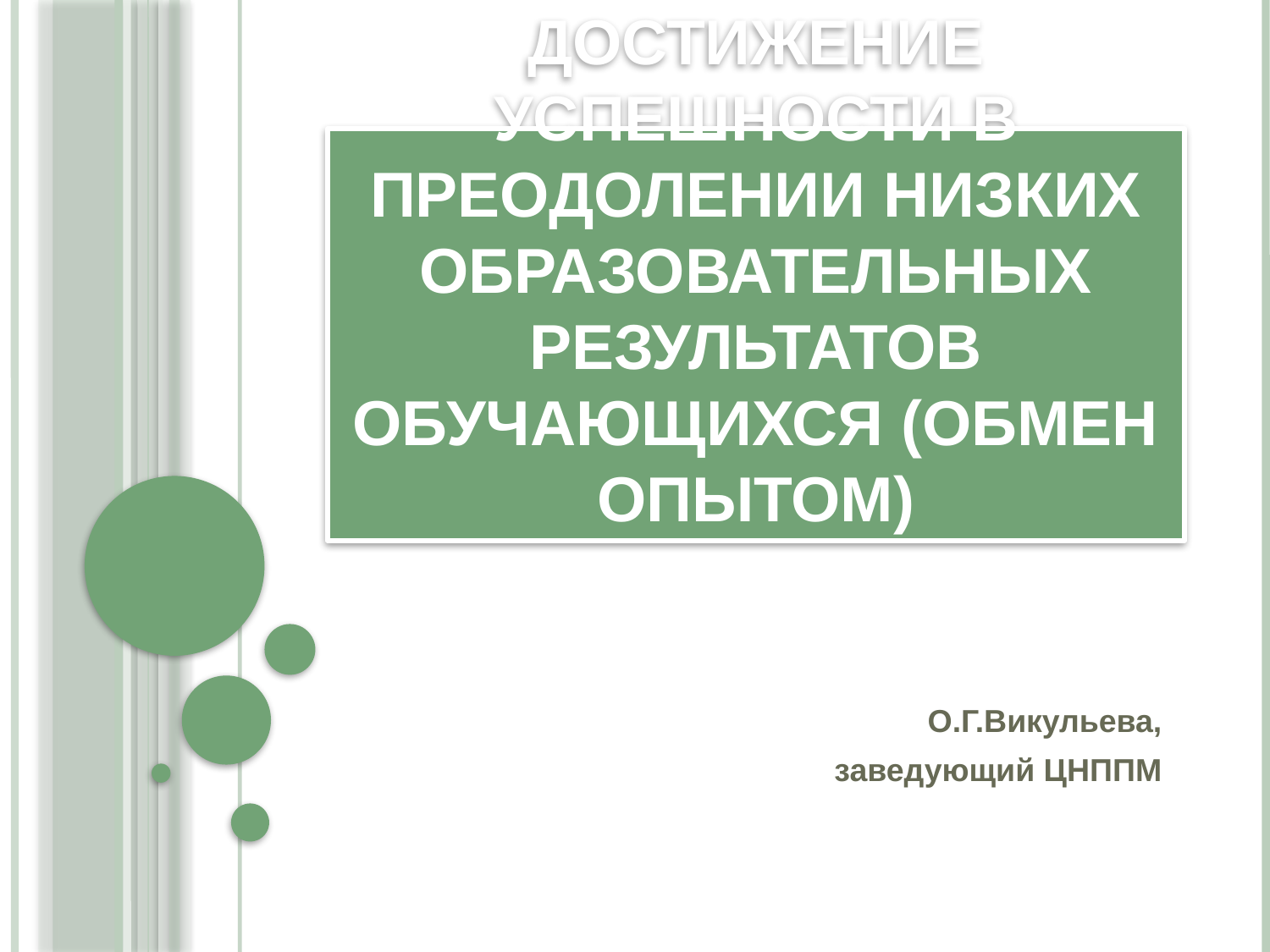

# Достижение успешности в преодолении низких образовательных результатов обучающихся (обмен опытом)
О.Г.Викульева,
заведующий ЦНППМ